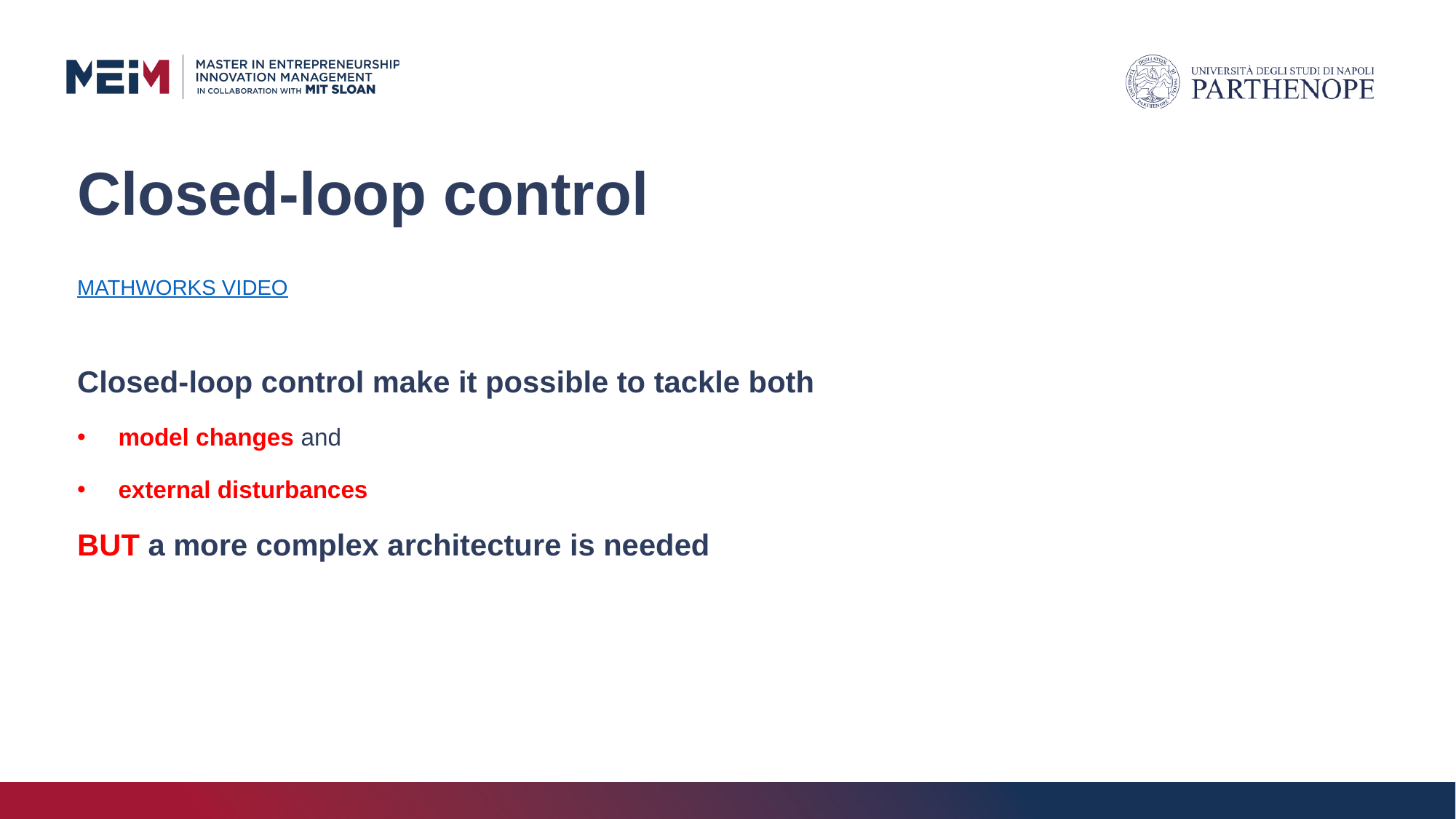

# Closed-loop control
MATHWORKS VIDEO
Closed-loop control make it possible to tackle both

model changes and

external disturbances

BUT a more complex architecture is needed